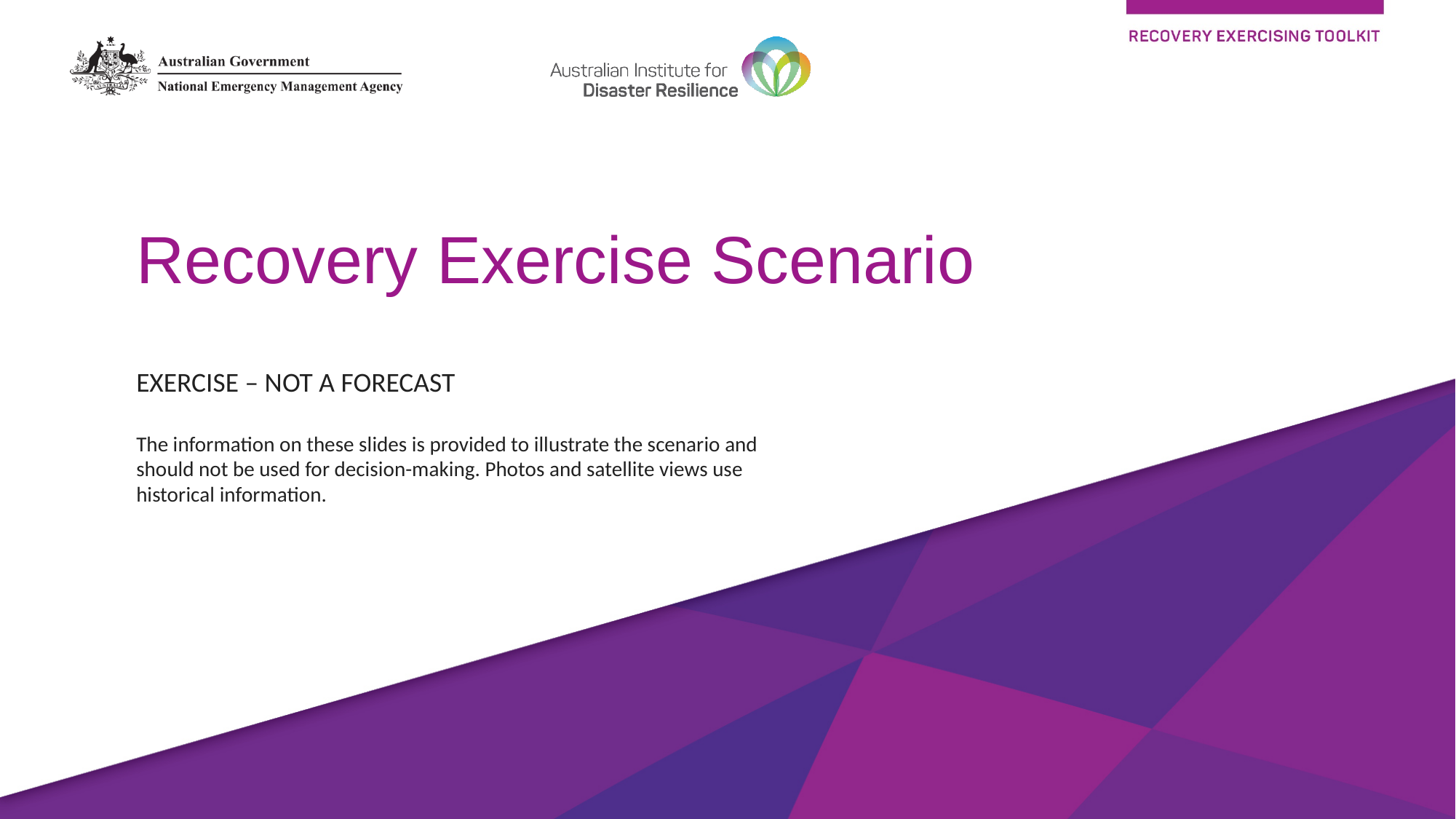

# Recovery Exercise Scenario
EXERCISE – NOT A FORECAST

The information on these slides is provided to illustrate the scenario and should not be used for decision-making. Photos and satellite views use historical information.